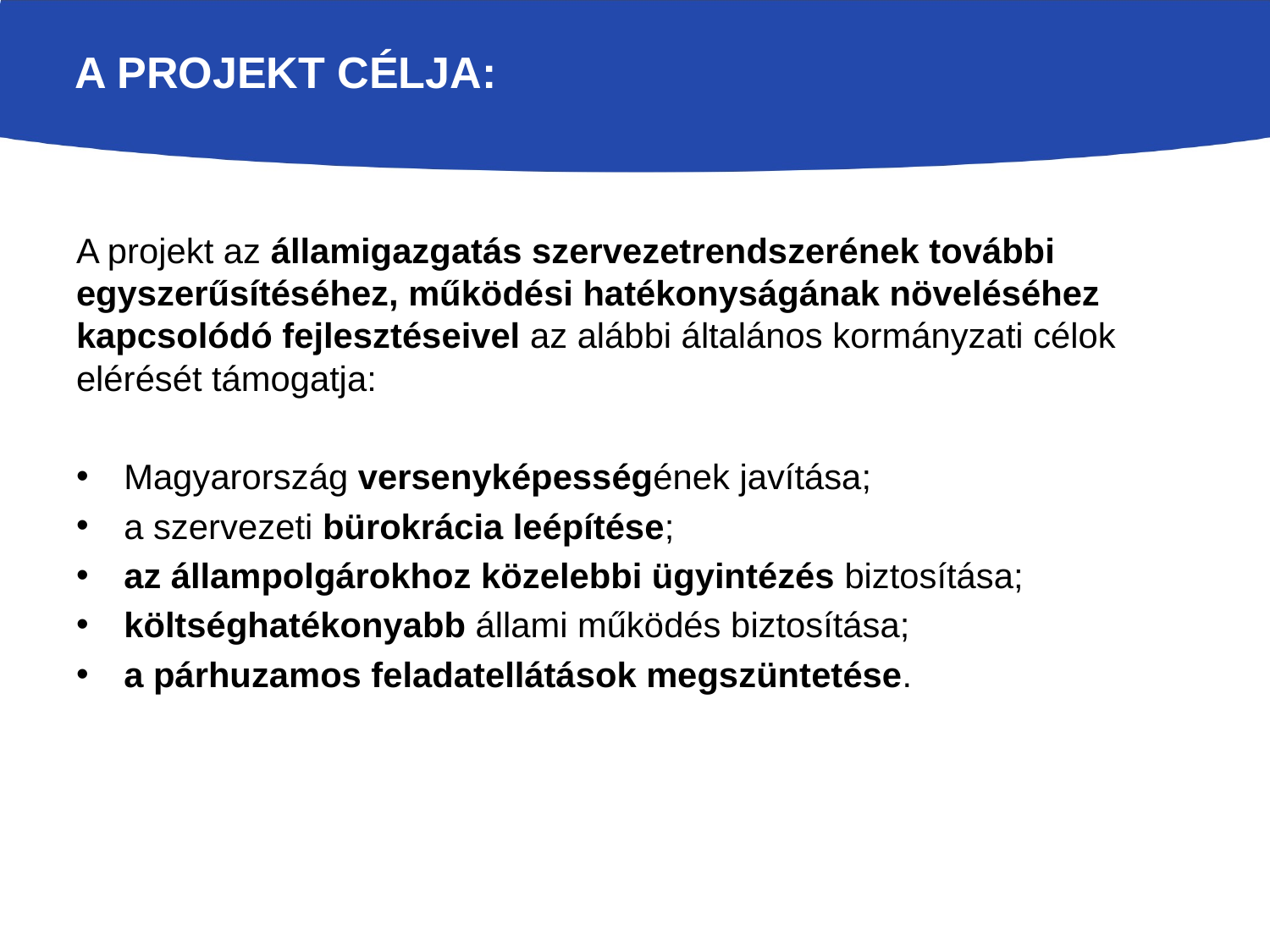

# A projekt célja:
A projekt az államigazgatás szervezetrendszerének további egyszerűsítéséhez, működési hatékonyságának növeléséhez kapcsolódó fejlesztéseivel az alábbi általános kormányzati célok elérését támogatja:

Magyarország versenyképességének javítása;
a szervezeti bürokrácia leépítése;
az állampolgárokhoz közelebbi ügyintézés biztosítása;
költséghatékonyabb állami működés biztosítása;
a párhuzamos feladatellátások megszüntetése.